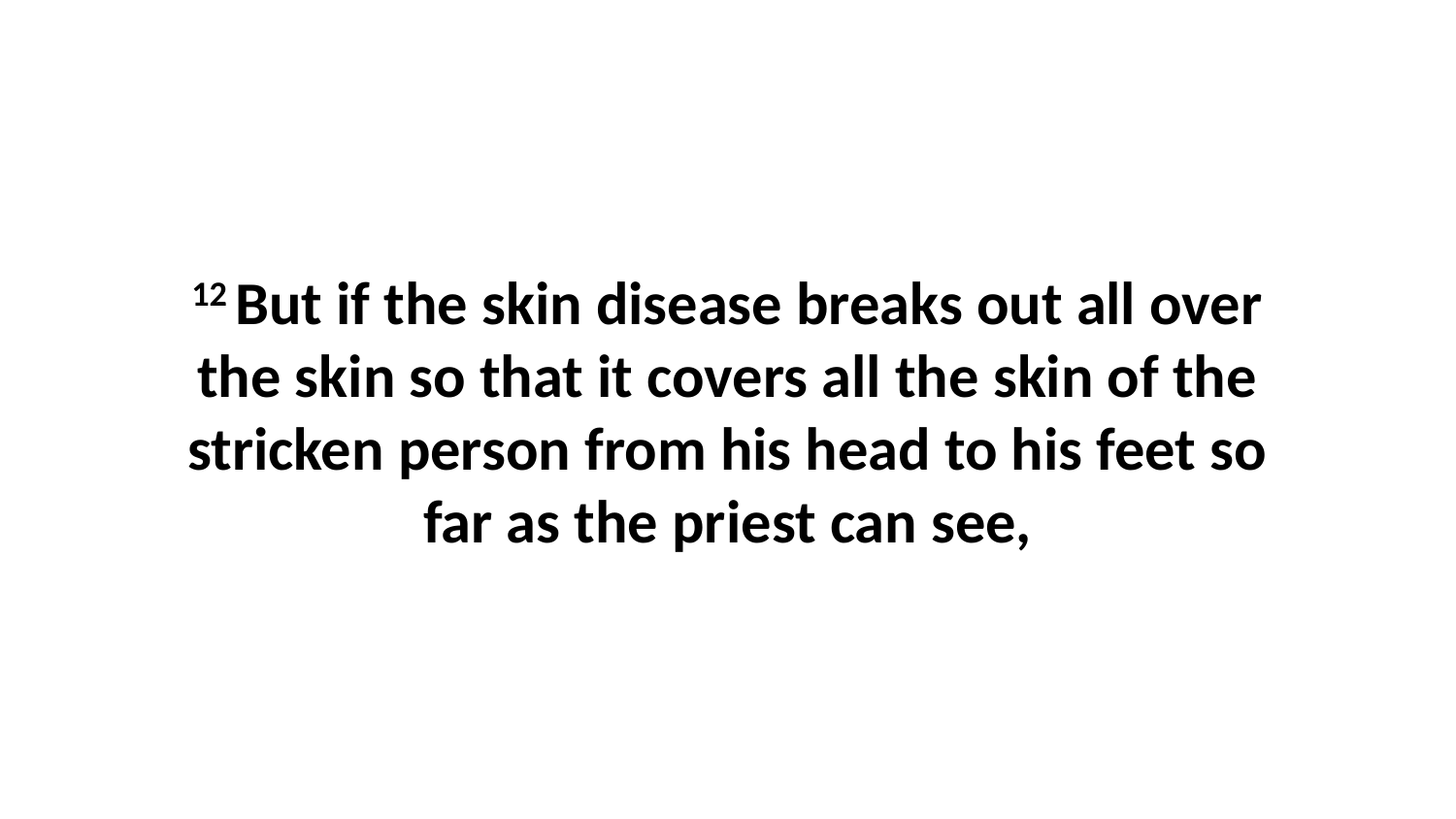

12 But if the skin disease breaks out all over the skin so that it covers all the skin of the stricken person from his head to his feet so far as the priest can see,